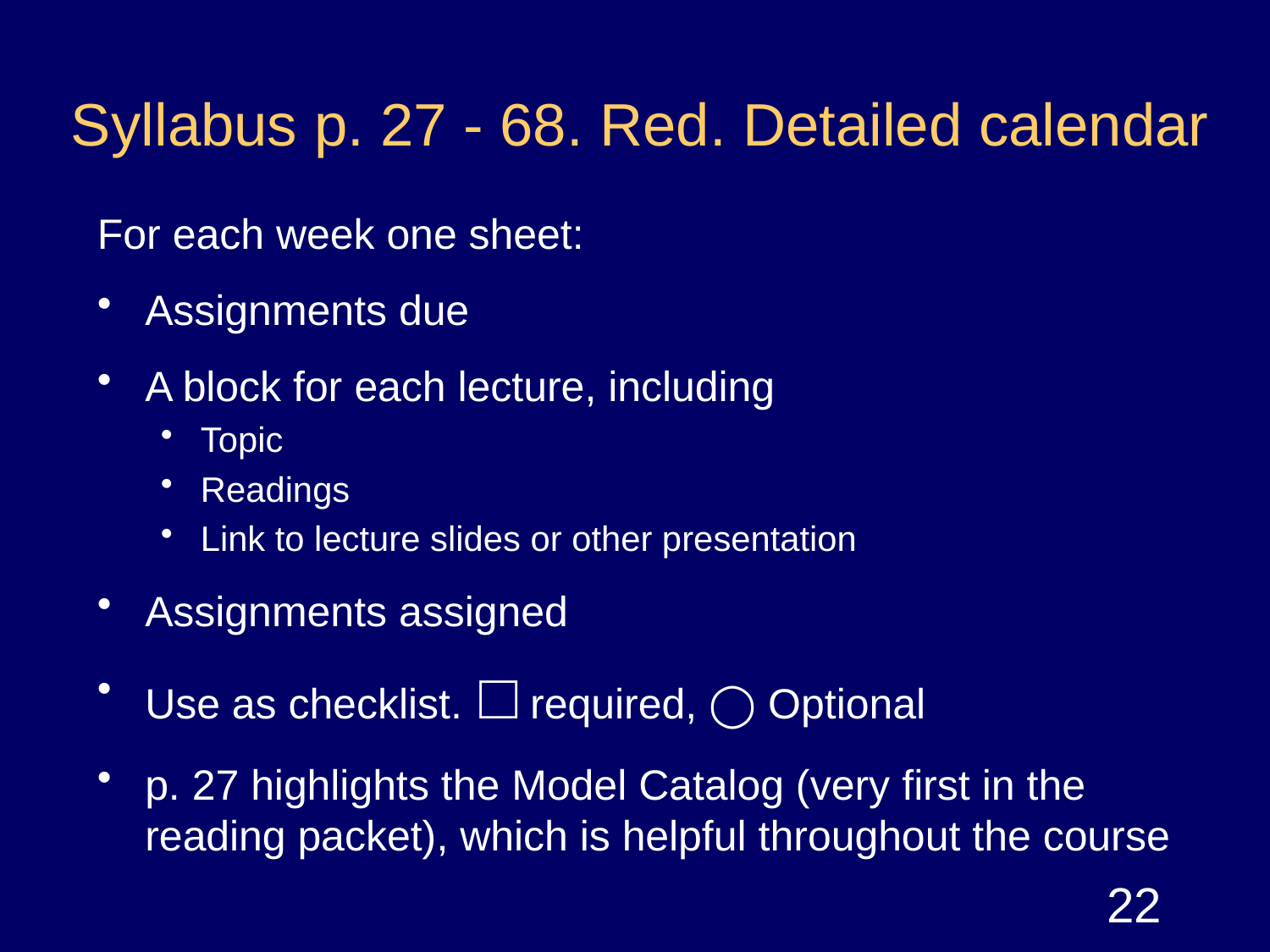

# Syllabus p. 27 - 68. Red. Detailed calendar
For each week one sheet:
Assignments due
A block for each lecture, including
Topic
Readings
Link to lecture slides or other presentation
Assignments assigned
Use as checklist. □ required, ◯ Optional
p. 27 highlights the Model Catalog (very first in the reading packet), which is helpful throughout the course
22